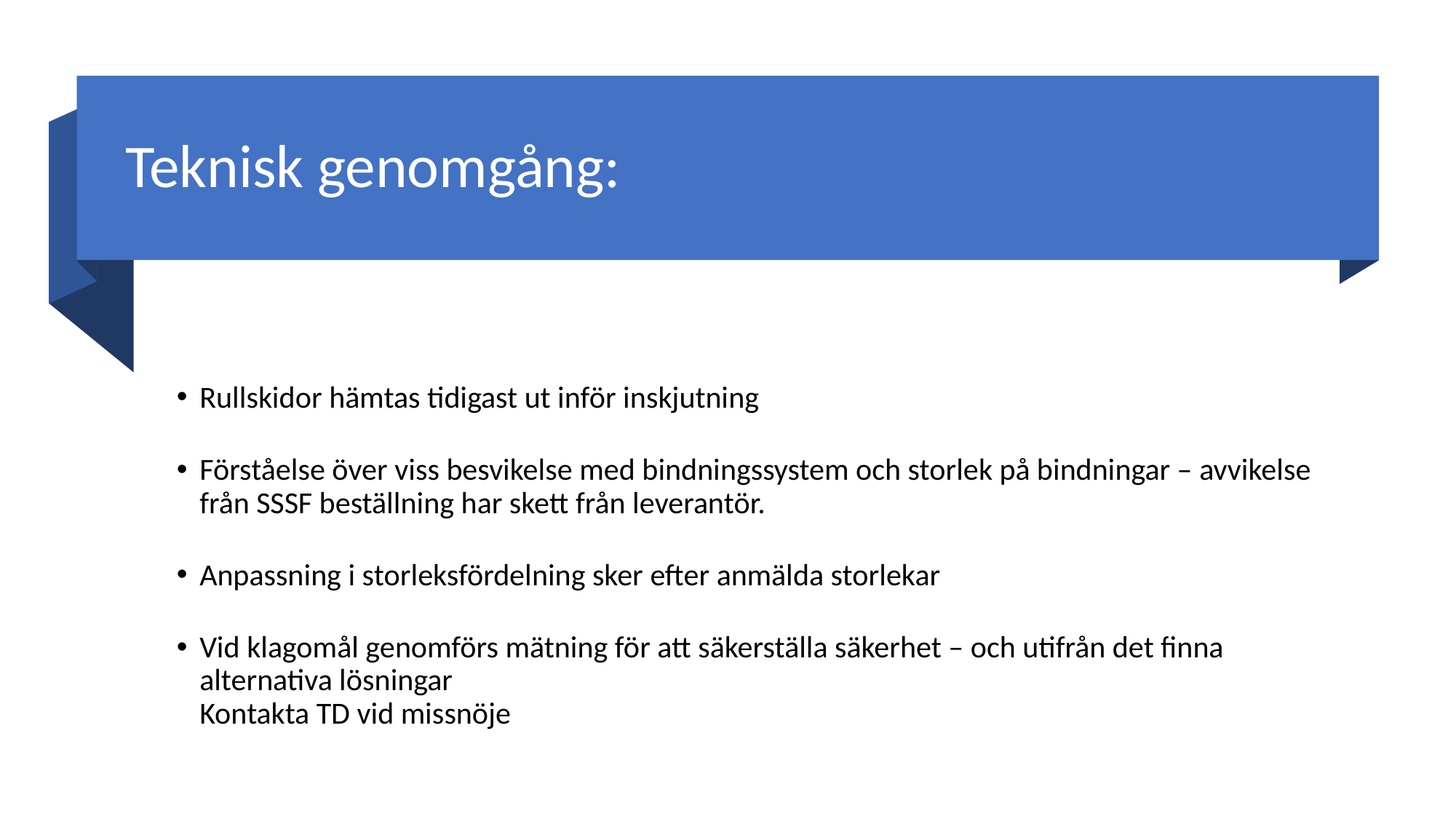

# Teknisk genomgång:

Rullskidor hämtas tidigast ut inför inskjutning

Förståelse över viss besvikelse med bindningssystem och storlek på bindningar – avvikelse från SSSF beställning har skett från leverantör.

Anpassning i storleksfördelning sker efter anmälda storlekar

Vid klagomål genomförs mätning för att säkerställa säkerhet – och utifrån det finna alternativa lösningar
Kontakta TD vid missnöje